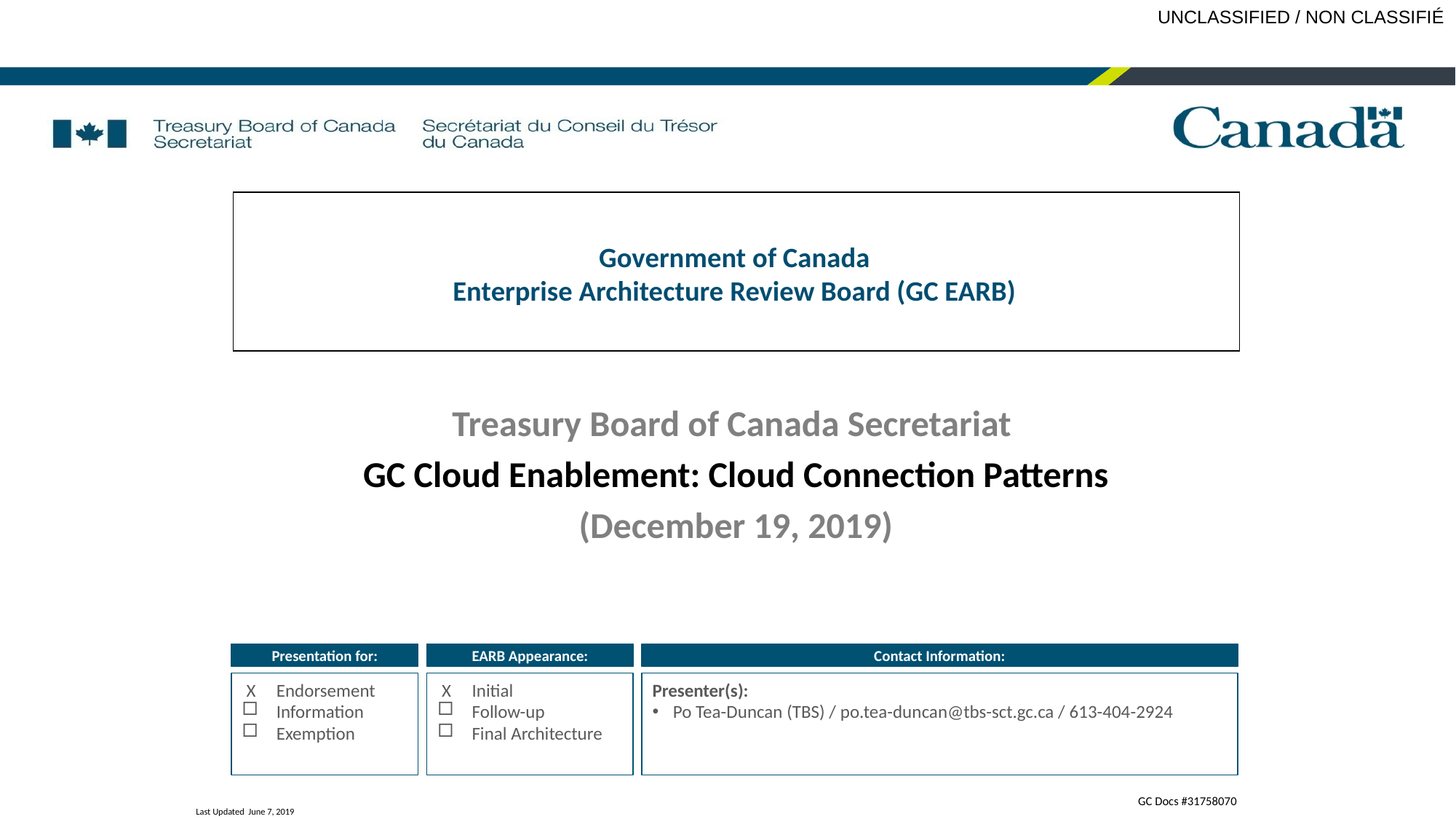

# Government of Canada Enterprise Architecture Review Board (GC EARB)
Treasury Board of Canada Secretariat
GC Cloud Enablement: Cloud Connection Patterns
(December 19, 2019)
Presentation for:
EARB Appearance:
Contact Information:
Presenter(s):
Po Tea-Duncan (TBS) / po.tea-duncan@tbs-sct.gc.ca / 613-404-2924
 X	Endorsement
Information
Exemption
 X	Initial
Follow-up
Final Architecture
GC Docs #31758070
Last Updated  June 7, 2019